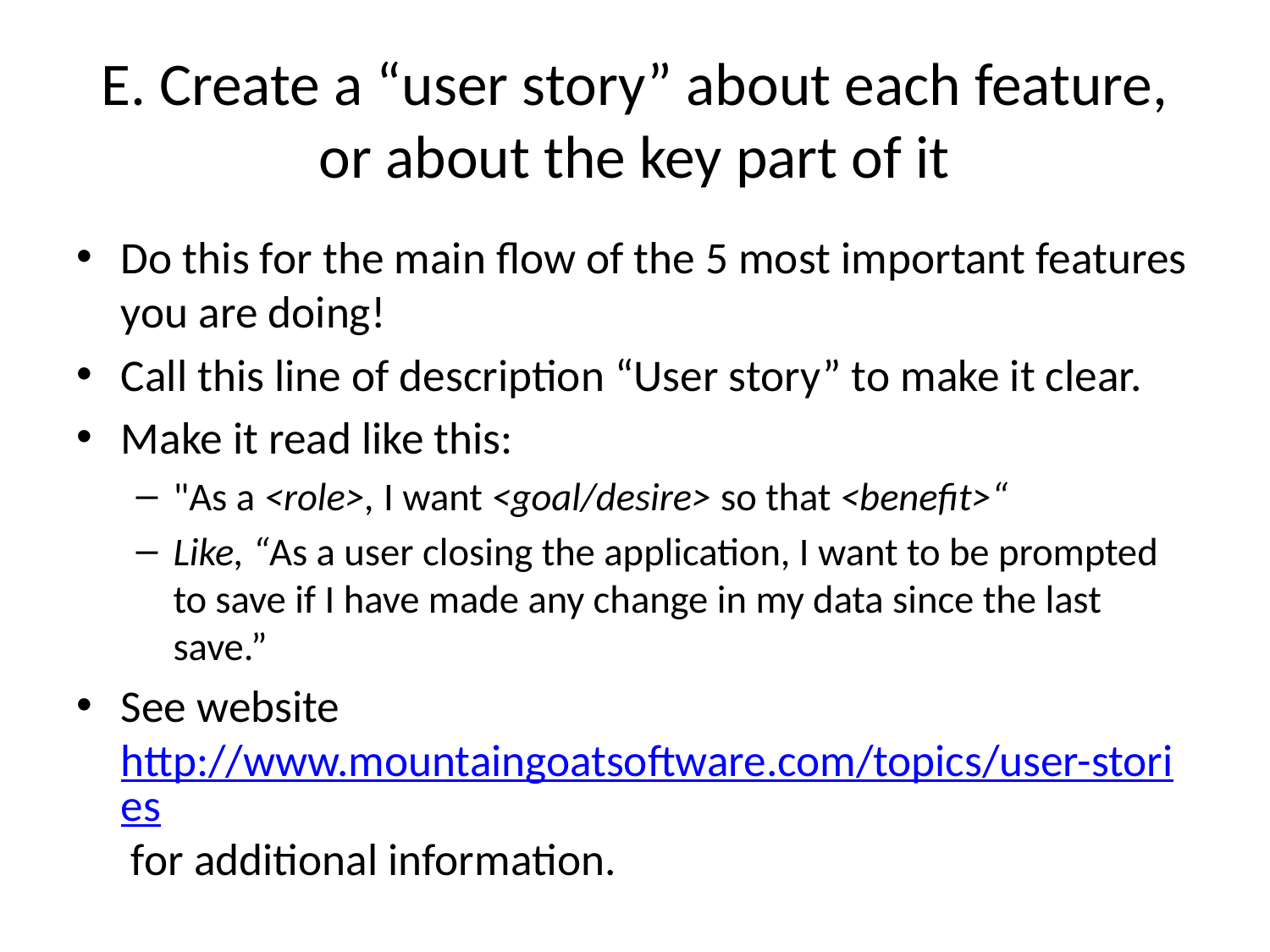

# E. Create a “user story” about each feature, or about the key part of it
Do this for the main flow of the 5 most important features you are doing!
Call this line of description “User story” to make it clear.
Make it read like this:
"As a <role>, I want <goal/desire> so that <benefit>“
Like, “As a user closing the application, I want to be prompted to save if I have made any change in my data since the last save.”
See website http://www.mountaingoatsoftware.com/topics/user-stories for additional information.